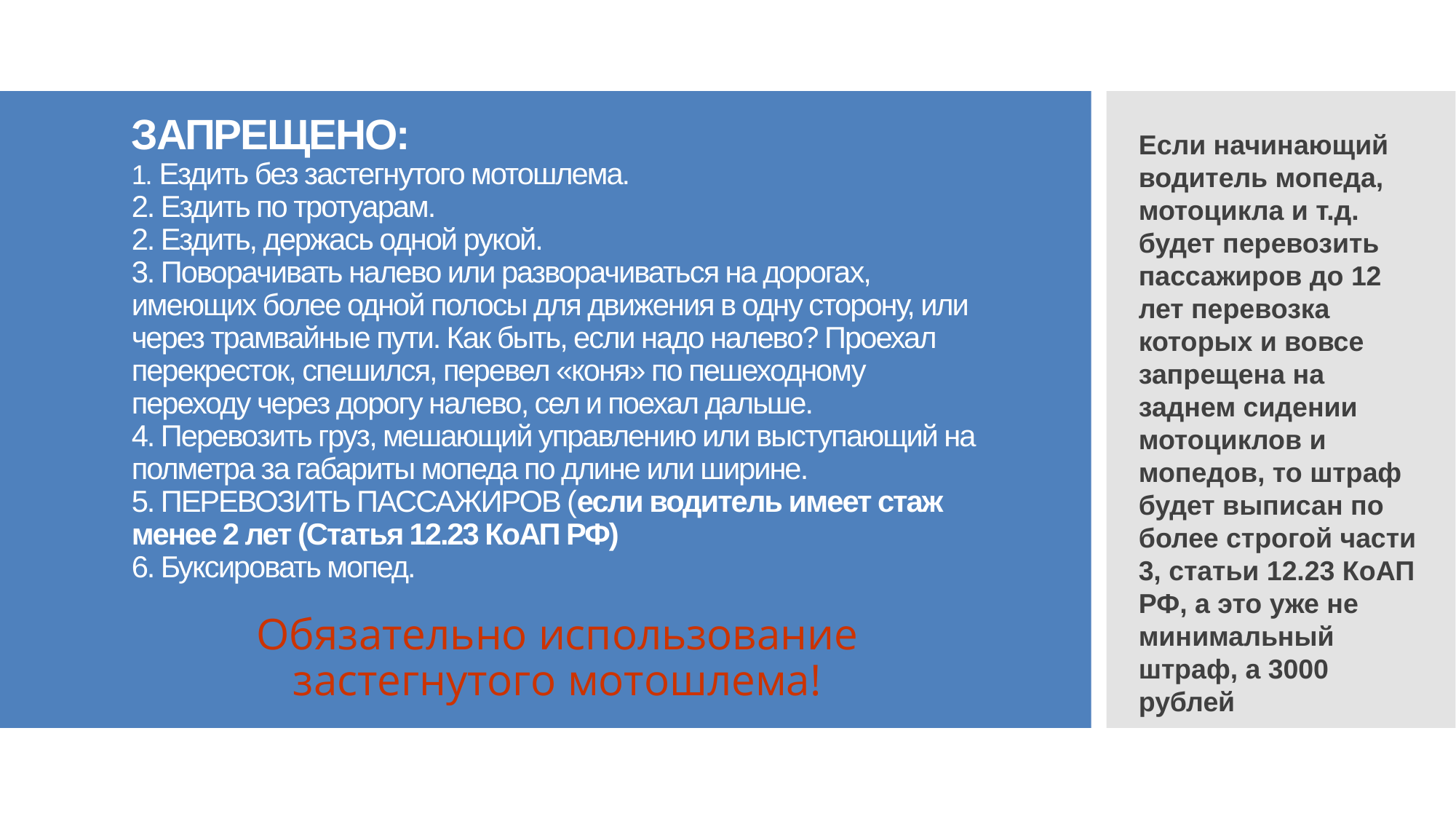

Если начинающий водитель мопеда, мотоцикла и т.д. будет перевозить пассажиров до 12 лет перевозка которых и вовсе запрещена на заднем сидении мотоциклов и мопедов, то штраф будет выписан по более строгой части 3, статьи 12.23 КоАП РФ, а это уже не минимальный штраф, а 3000 рублей
# ЗАПРЕЩЕНО: 1. Ездить без застегнутого мотошлема. 2. Ездить по тротуарам. 2. Ездить, держась одной рукой. 3. Поворачивать налево или разворачиваться на дорогах, имеющих более одной полосы для движения в одну сторону, или через трамвайные пути. Как быть, если надо налево? Проехал перекресток, спешился, перевел «коня» по пешеходному переходу через дорогу налево, сел и поехал дальше. 4. Перевозить груз, мешающий управлению или выступающий на полметра за габариты мопеда по длине или ширине. 5. ПЕРЕВОЗИТЬ ПАССАЖИРОВ (если водитель имеет стаж менее 2 лет (Статья 12.23 КоАП РФ) 6. Буксировать мопед.
Обязательно использование застегнутого мотошлема!